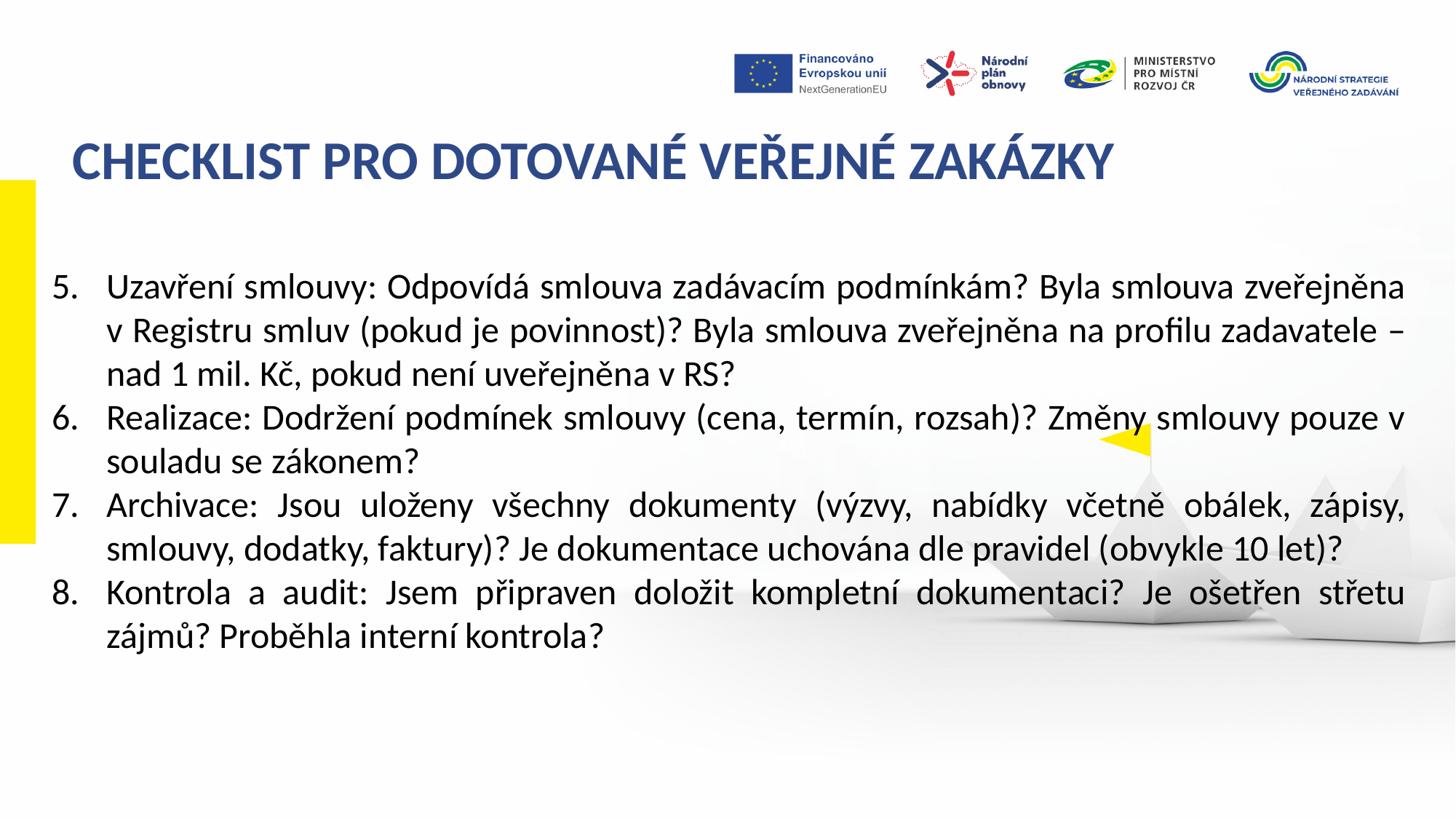

Checklist pro dotované veŘejné zakázky
Uzavření smlouvy: Odpovídá smlouva zadávacím podmínkám? Byla smlouva zveřejněna v Registru smluv (pokud je povinnost)? Byla smlouva zveřejněna na profilu zadavatele – nad 1 mil. Kč, pokud není uveřejněna v RS?
Realizace: Dodržení podmínek smlouvy (cena, termín, rozsah)? Změny smlouvy pouze v souladu se zákonem?
Archivace: Jsou uloženy všechny dokumenty (výzvy, nabídky včetně obálek, zápisy, smlouvy, dodatky, faktury)? Je dokumentace uchována dle pravidel (obvykle 10 let)?
Kontrola a audit: Jsem připraven doložit kompletní dokumentaci? Je ošetřen střetu zájmů? Proběhla interní kontrola?